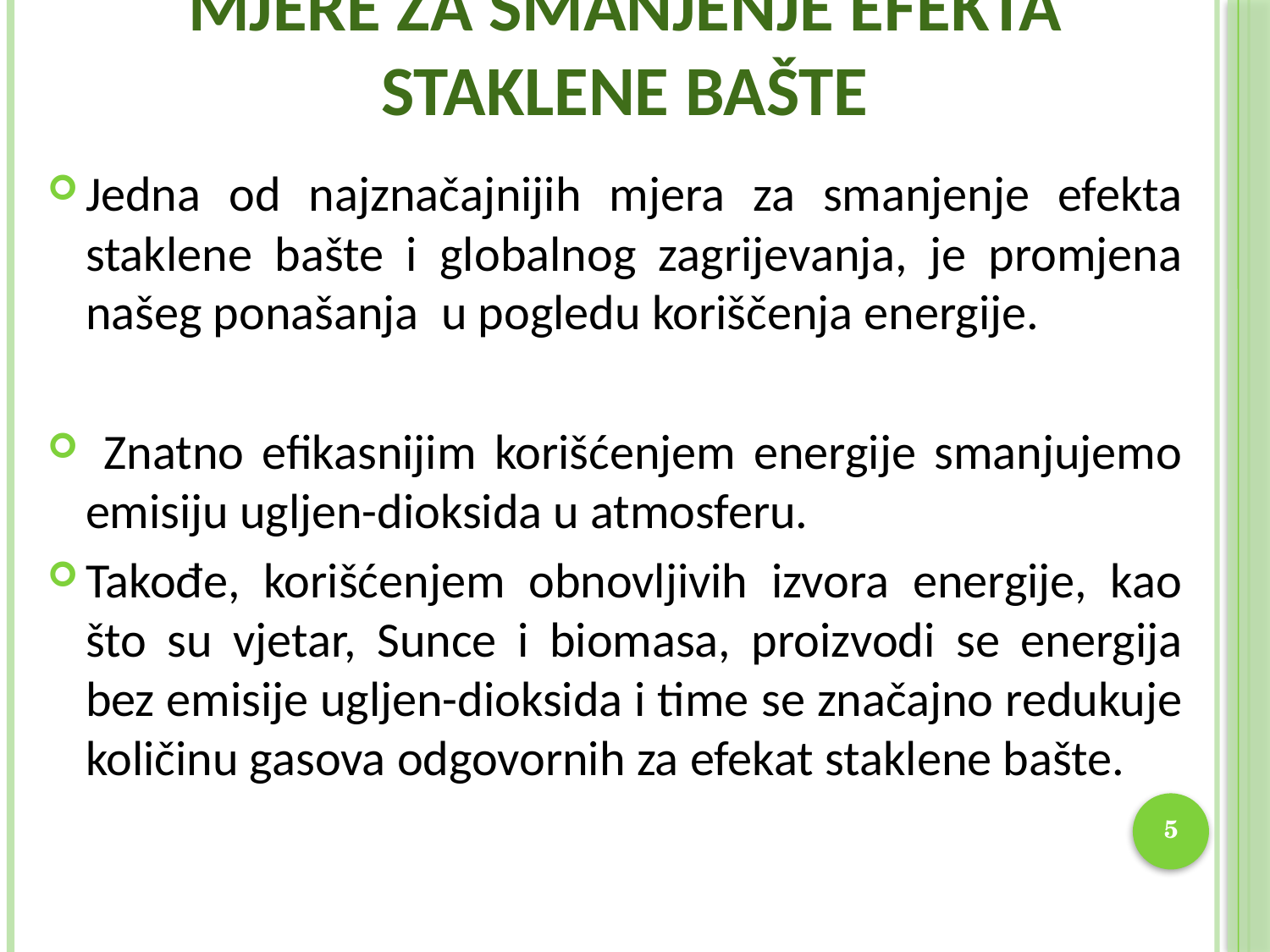

# Mjere za smanjenje efekta staklene bašte
Jedna od najznačajnijih mjera za smanjenje efekta staklene bašte i globalnog zagrijevanja, je promjena našeg ponašanja  u pogledu koriščenja energije.

 Znatno efikasnijim korišćenjem energije smanjujemo emisiju ugljen-dioksida u atmosferu.
Takođe, korišćenjem obnovljivih izvora energije, kao što su vjetar, Sunce i biomasa, proizvodi se energija bez emisije ugljen-dioksida i time se značajno redukuje količinu gasova odgovornih za efekat staklene bašte.
5